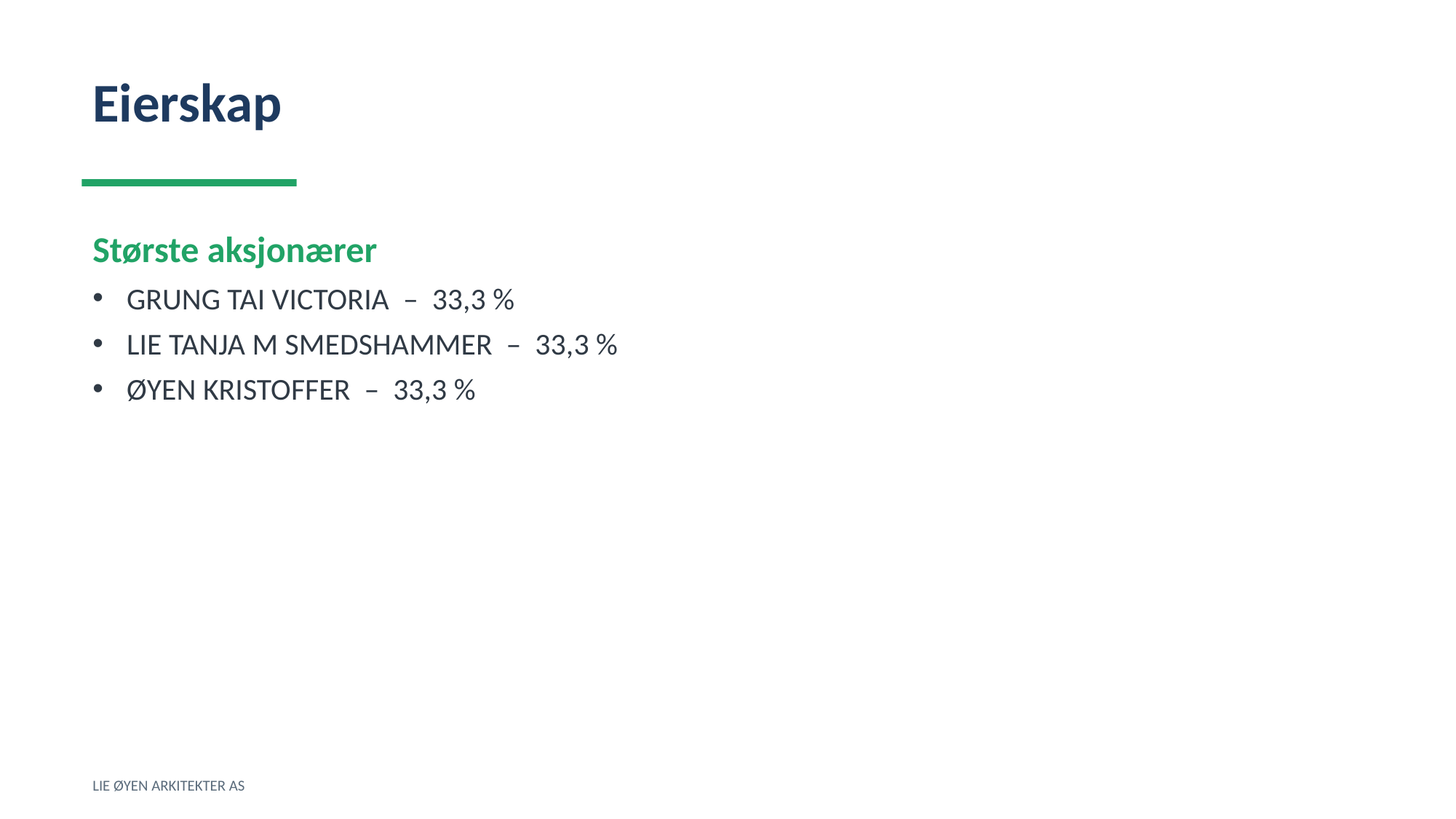

Eierskap

Største aksjonærer
GRUNG TAI VICTORIA  –  33,3 %
LIE TANJA M SMEDSHAMMER  –  33,3 %
ØYEN KRISTOFFER  –  33,3 %
LIE ØYEN ARKITEKTER AS